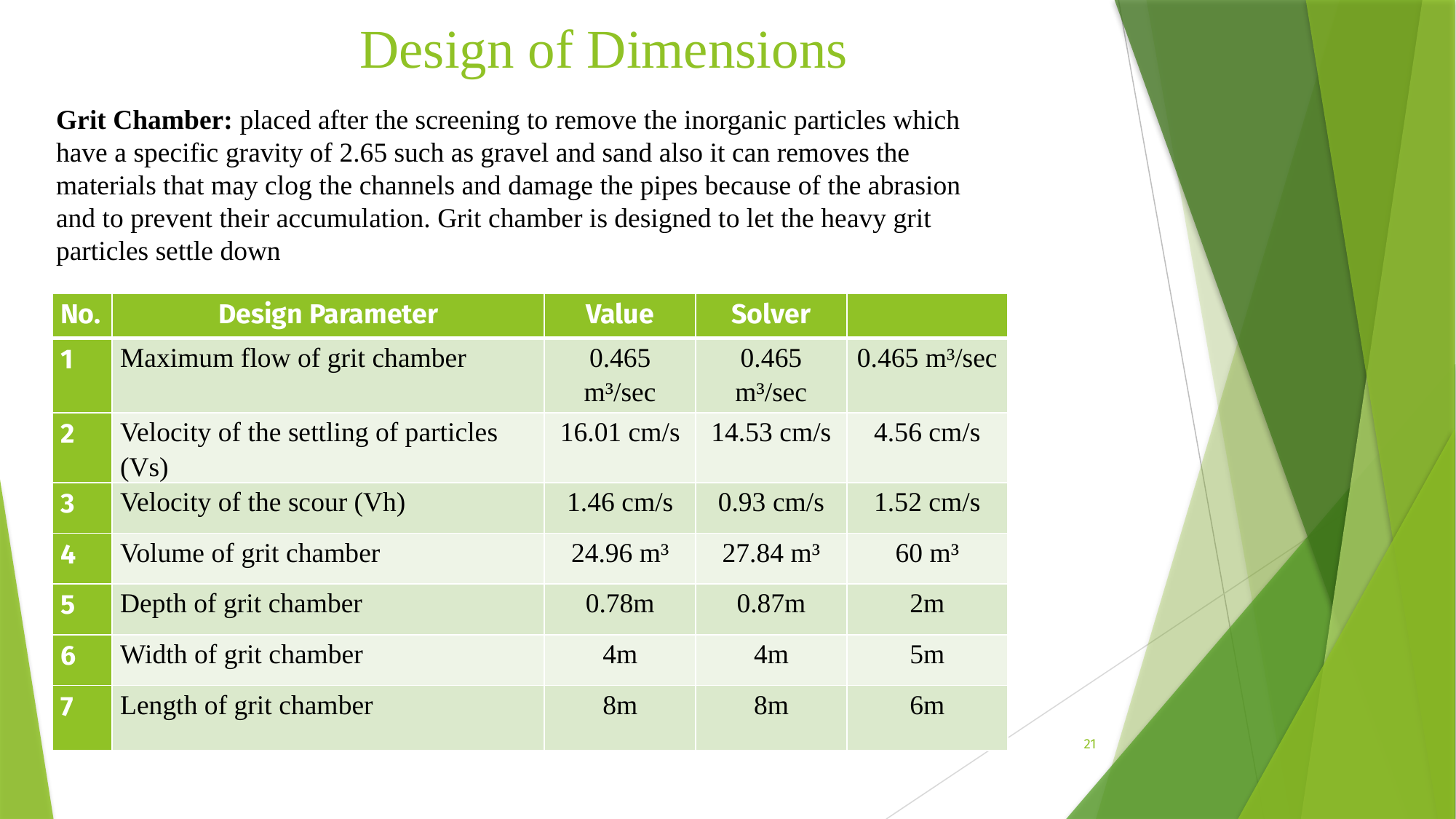

# Design of Dimensions
Grit Chamber: placed after the screening to remove the inorganic particles which have a specific gravity of 2.65 such as gravel and sand also it can removes the materials that may clog the channels and damage the pipes because of the abrasion and to prevent their accumulation. Grit chamber is designed to let the heavy grit particles settle down
| No. | Design Parameter | Value | Solver |  |
| --- | --- | --- | --- | --- |
| 1 | Maximum flow of grit chamber | 0.465 m³/sec | 0.465 m³/sec | 0.465 m³/sec |
| 2 | Velocity of the settling of particles (Vs) | 16.01 cm/s | 14.53 cm/s | 4.56 cm/s |
| 3 | Velocity of the scour (Vh) | 1.46 cm/s | 0.93 cm/s | 1.52 cm/s |
| 4 | Volume of grit chamber | 24.96 m³ | 27.84 m³ | 60 m³ |
| 5 | Depth of grit chamber | 0.78m | 0.87m | 2m |
| 6 | Width of grit chamber | 4m | 4m | 5m |
| 7 | Length of grit chamber | 8m | 8m | 6m |
21